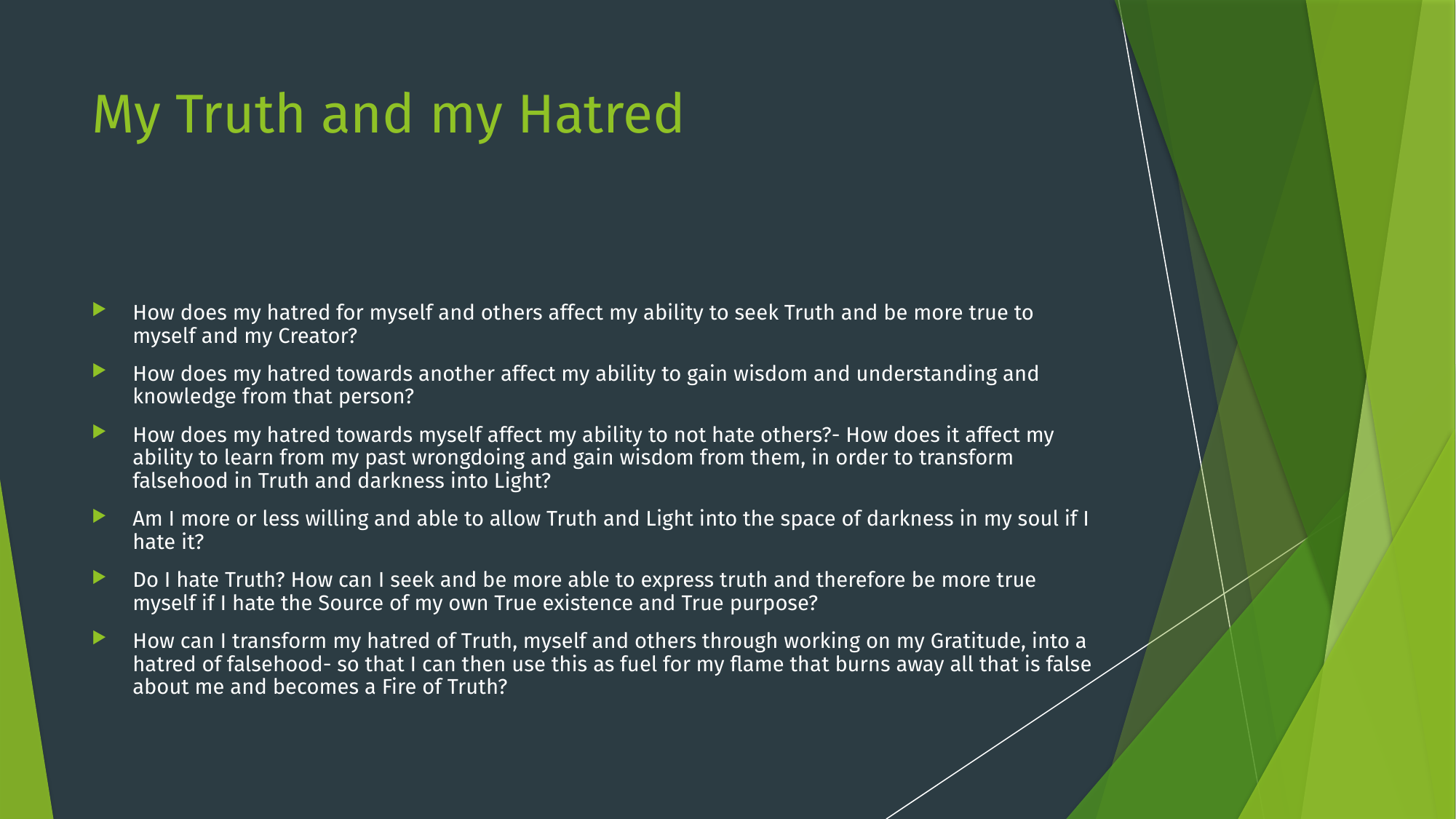

# My Truth and my Hatred

How does my hatred for myself and others affect my ability to seek Truth and be more true to myself and my Creator?
How does my hatred towards another affect my ability to gain wisdom and understanding and knowledge from that person?
How does my hatred towards myself affect my ability to not hate others?- How does it affect my ability to learn from my past wrongdoing and gain wisdom from them, in order to transform falsehood in Truth and darkness into Light?
Am I more or less willing and able to allow Truth and Light into the space of darkness in my soul if I hate it?
Do I hate Truth? How can I seek and be more able to express truth and therefore be more true myself if I hate the Source of my own True existence and True purpose?
How can I transform my hatred of Truth, myself and others through working on my Gratitude, into a hatred of falsehood- so that I can then use this as fuel for my flame that burns away all that is false about me and becomes a Fire of Truth?